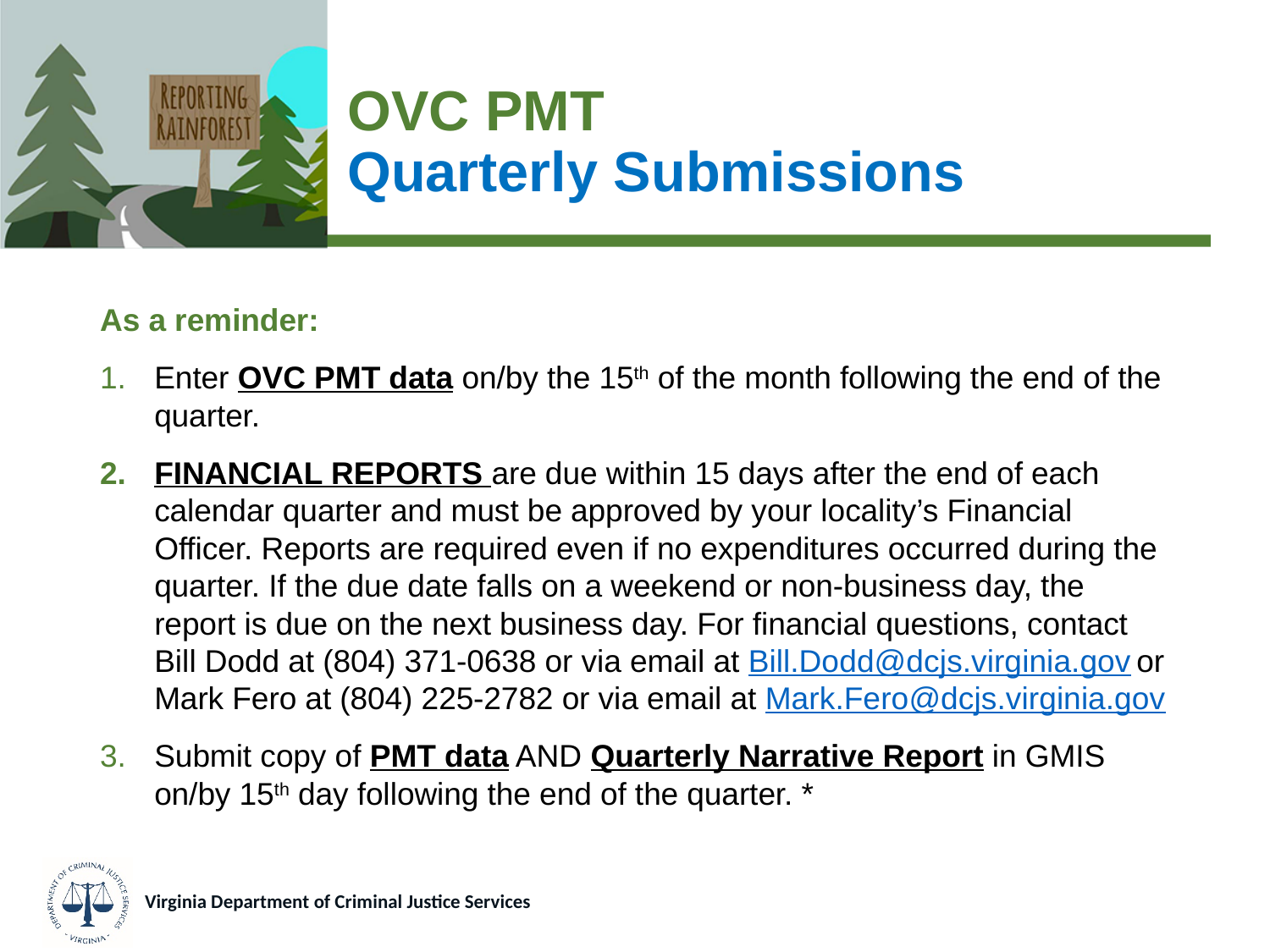

# OVC PMT Quarterly Submissions
As a reminder:
Enter OVC PMT data on/by the 15th of the month following the end of the quarter.
FINANCIAL REPORTS are due within 15 days after the end of each calendar quarter and must be approved by your locality’s Financial Officer. Reports are required even if no expenditures occurred during the quarter. If the due date falls on a weekend or non-business day, the report is due on the next business day. For financial questions, contact Bill Dodd at (804) 371-0638 or via email at Bill.Dodd@dcjs.virginia.gov or Mark Fero at (804) 225-2782 or via email at Mark.Fero@dcjs.virginia.gov
Submit copy of PMT data AND Quarterly Narrative Report in GMIS on/by 15th day following the end of the quarter. *
Virginia Department of Criminal Justice Services